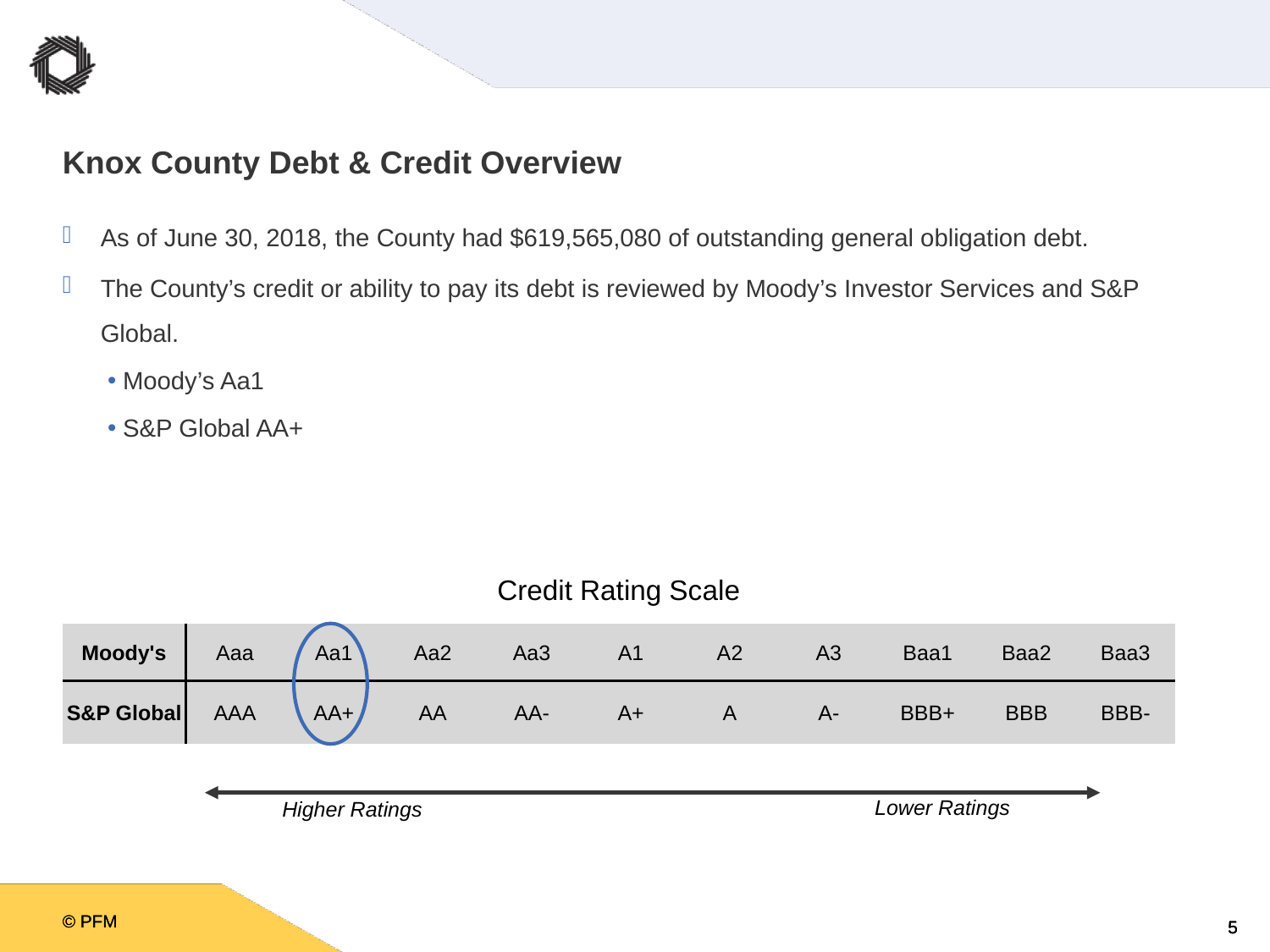

# Knox County Debt & Credit Overview
As of June 30, 2018, the County had $619,565,080 of outstanding general obligation debt.
The County’s credit or ability to pay its debt is reviewed by Moody’s Investor Services and S&P Global.
Moody’s Aa1
S&P Global AA+

Credit Rating Scale
| Moody's | Aaa | Aa1 | Aa2 | Aa3 | A1 | A2 | A3 | Baa1 | Baa2 | Baa3 |
| --- | --- | --- | --- | --- | --- | --- | --- | --- | --- | --- |
| S&P Global | AAA | AA+ | AA | AA- | A+ | A | A- | BBB+ | BBB | BBB- |

Lower Ratings
Higher Ratings